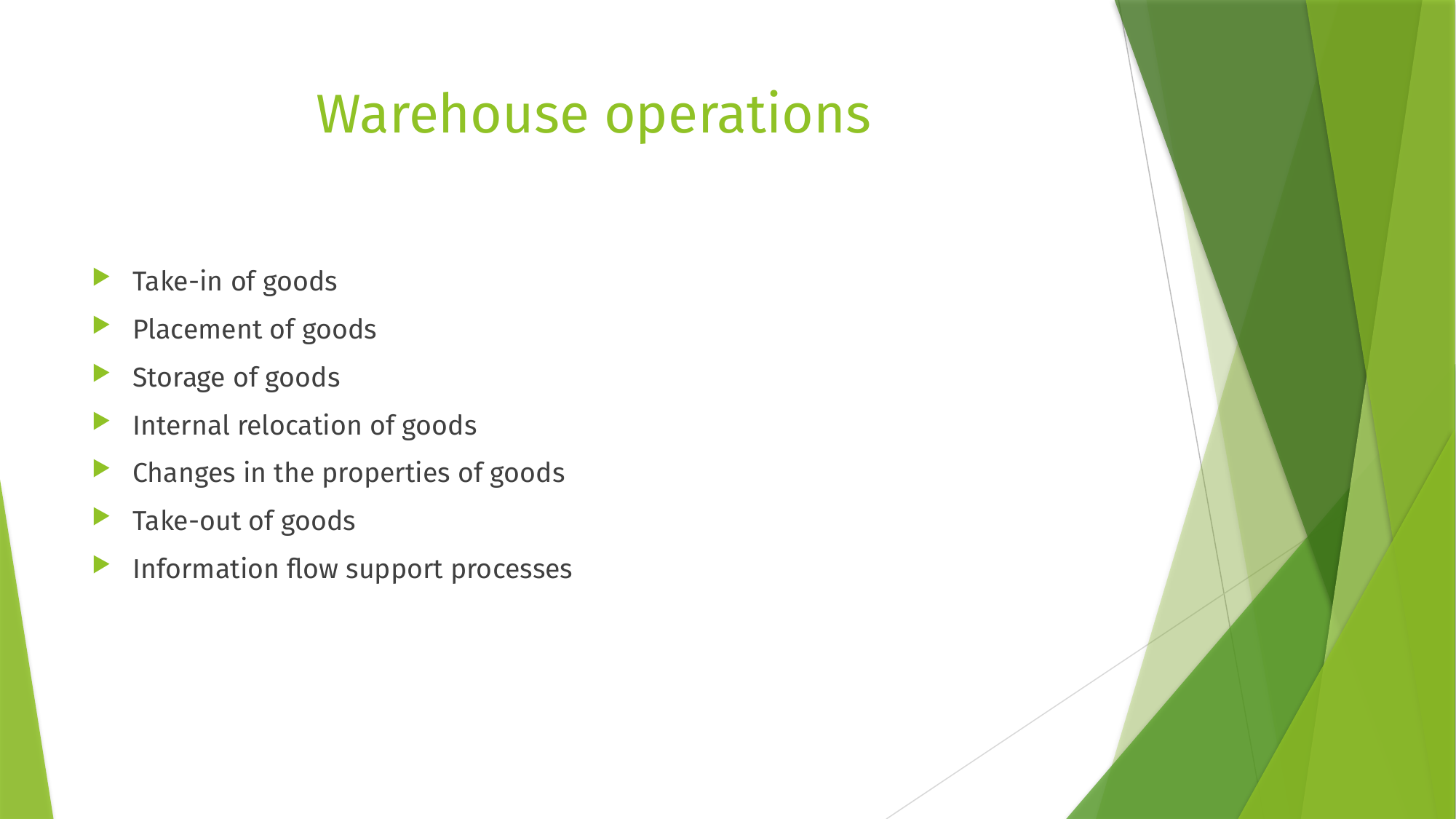

# Warehouse operations
Take-in of goods
Placement of goods
Storage of goods
Internal relocation of goods
Changes in the properties of goods
Take-out of goods
Information flow support processes